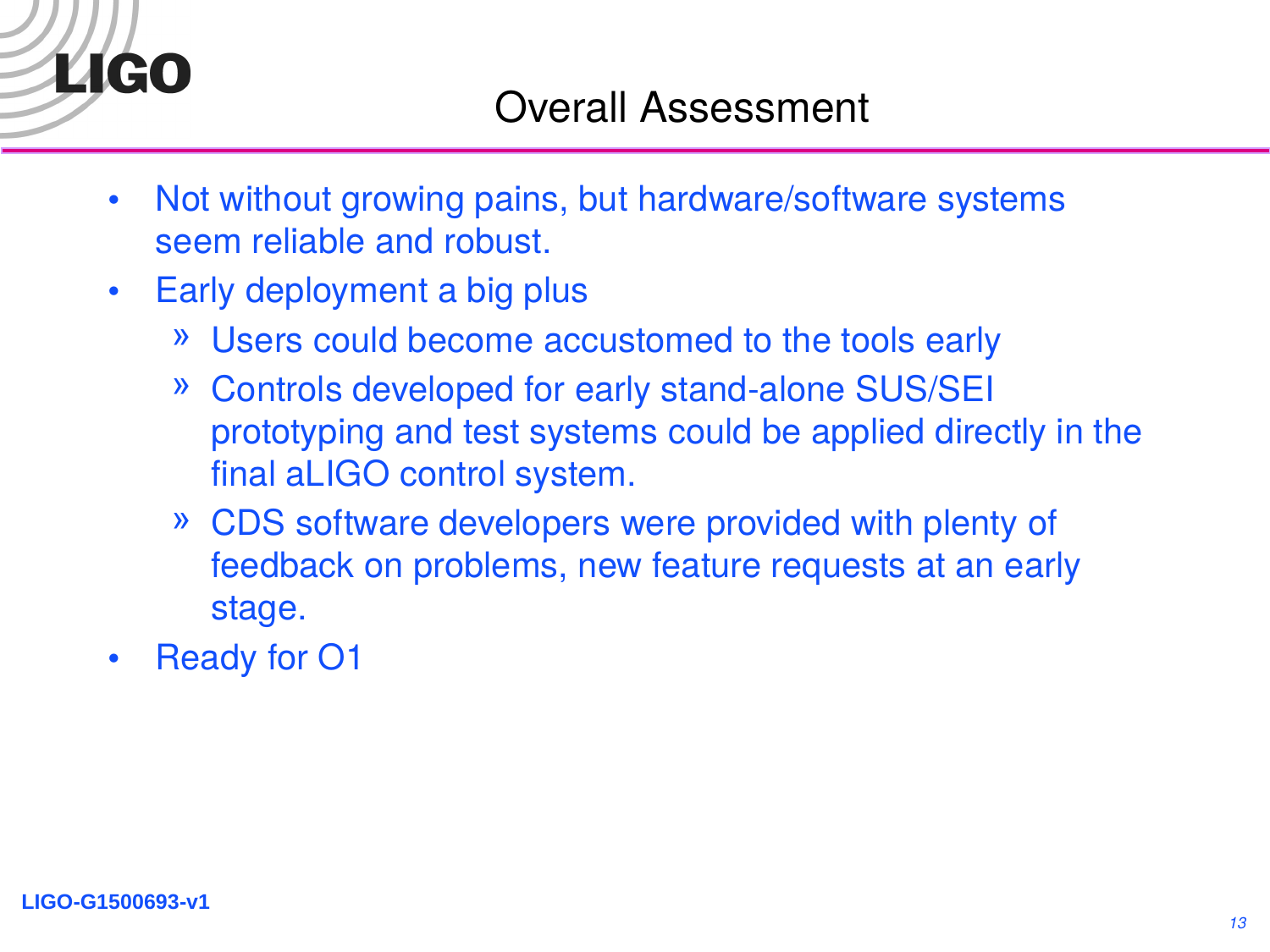

# Overall Assessment
Not without growing pains, but hardware/software systems seem reliable and robust.
Early deployment a big plus
Users could become accustomed to the tools early
Controls developed for early stand-alone SUS/SEI prototyping and test systems could be applied directly in the final aLIGO control system.
CDS software developers were provided with plenty of feedback on problems, new feature requests at an early stage.
Ready for O1
13